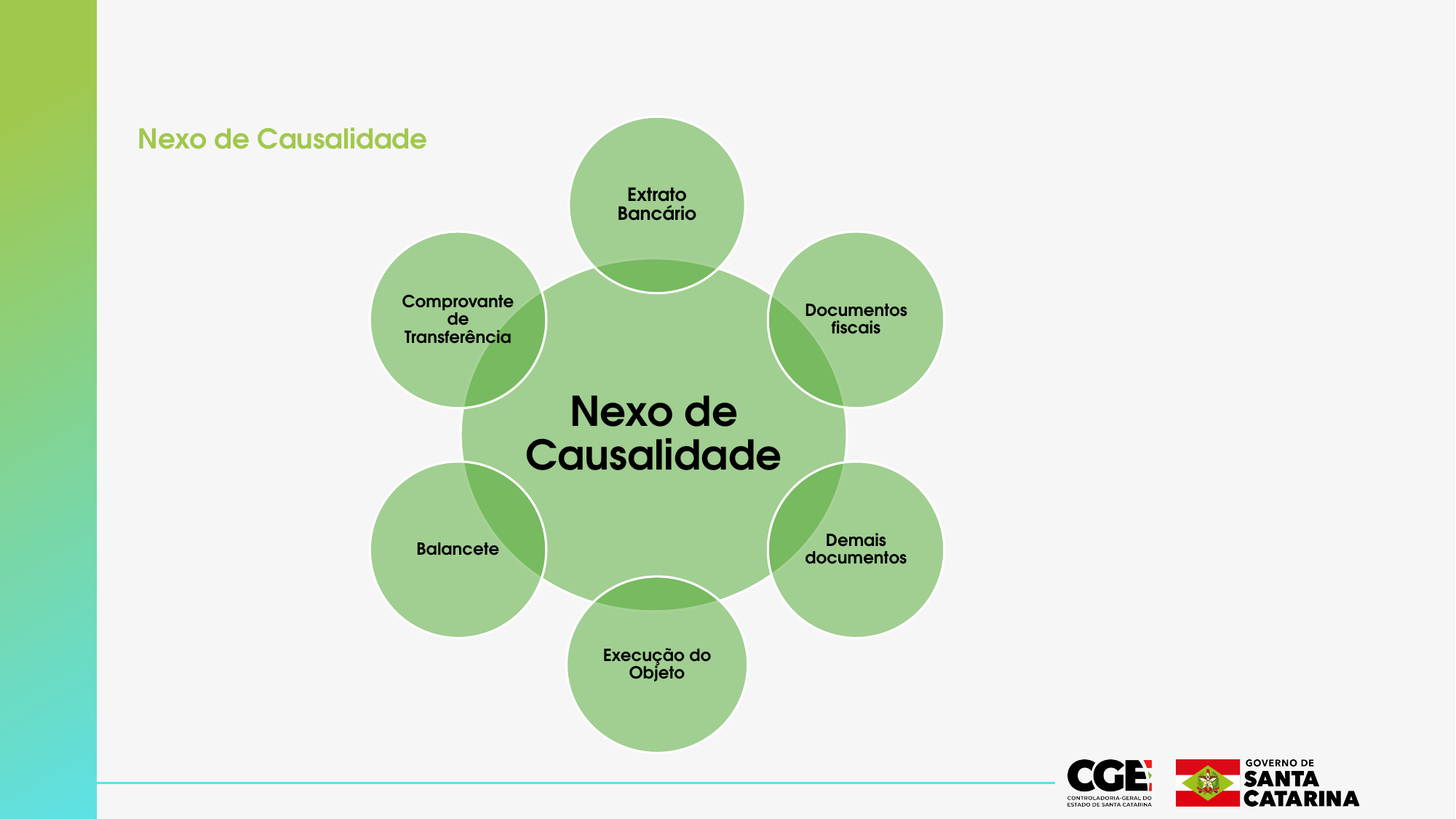

Nexo de Causalidade
Extrato Bancário
Documentos fiscais
Demais documentos
Execução do Objeto
Balancete
Comprovante de Transferência
Nexo de Causalidade